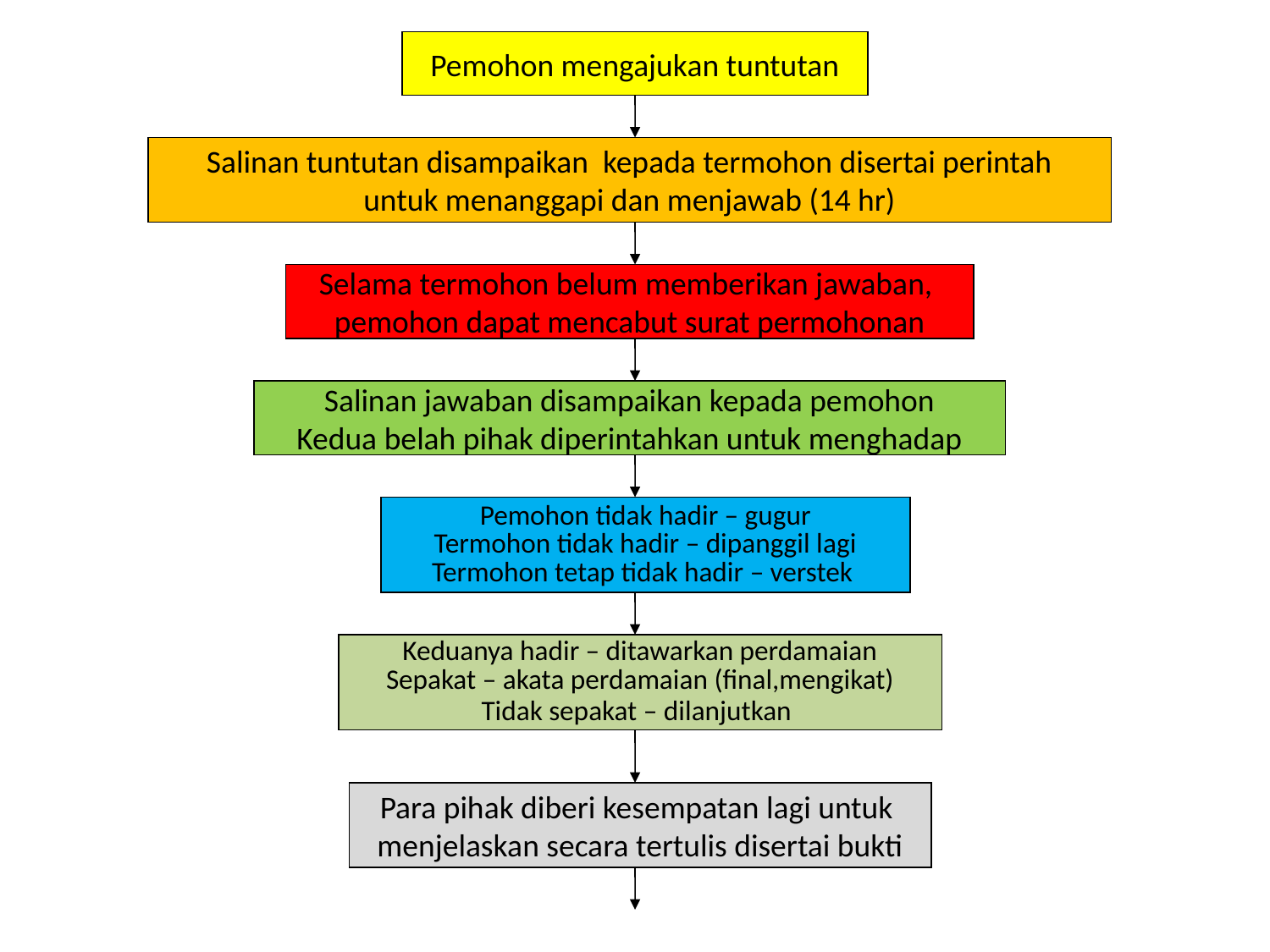

Pemohon mengajukan tuntutan

Salinan tuntutan disampaikan  kepada termohon disertai perintah
untuk menanggapi dan menjawab (14 hr)

Selama termohon belum memberikan jawaban,
pemohon dapat mencabut surat permohonan

Salinan jawaban disampaikan kepada pemohon
Kedua belah pihak diperintahkan untuk menghadap

Pemohon tidak hadir – gugur
Termohon tidak hadir – dipanggil lagi
Termohon tetap tidak hadir – verstek

Keduanya hadir – ditawarkan perdamaian
Sepakat – akata perdamaian (final,mengikat)
Tidak sepakat – dilanjutkan

Para pihak diberi kesempatan lagi untuk
menjelaskan secara tertulis disertai bukti